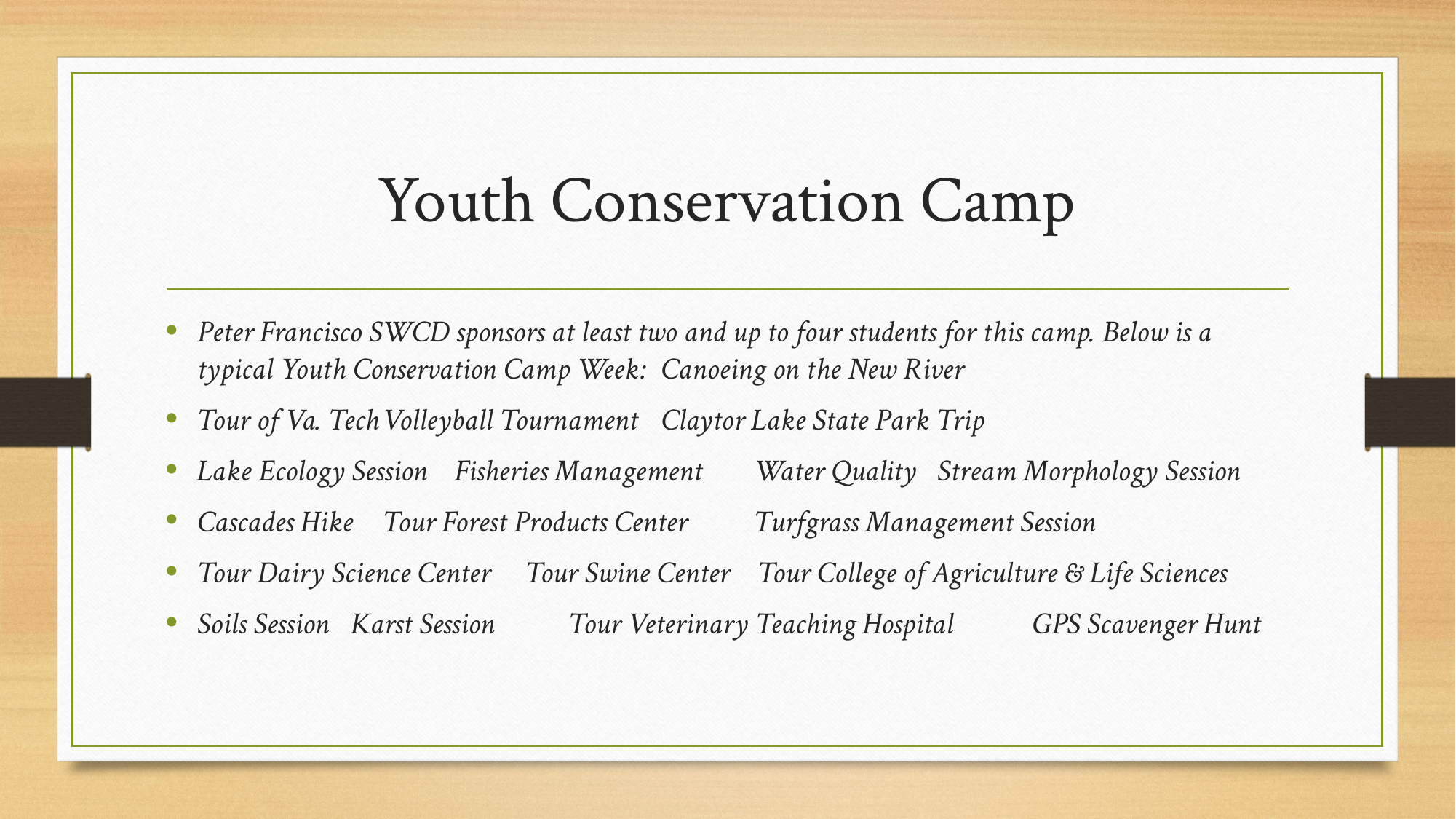

# Youth Conservation Camp
Peter Francisco SWCD sponsors at least two and up to four students for this camp. Below is a typical Youth Conservation Camp Week:  Canoeing on the New River
Tour of Va. Tech		Volleyball Tournament		Claytor Lake State Park Trip
Lake Ecology Session    Fisheries Management	Water Quality   Stream Morphology Session
Cascades Hike  	Tour Forest Products Center  	Turfgrass Management Session
Tour Dairy Science Center     Tour Swine Center    Tour College of Agriculture & Life Sciences
Soils Session   Karst Session	Tour Veterinary Teaching Hospital	GPS Scavenger Hunt